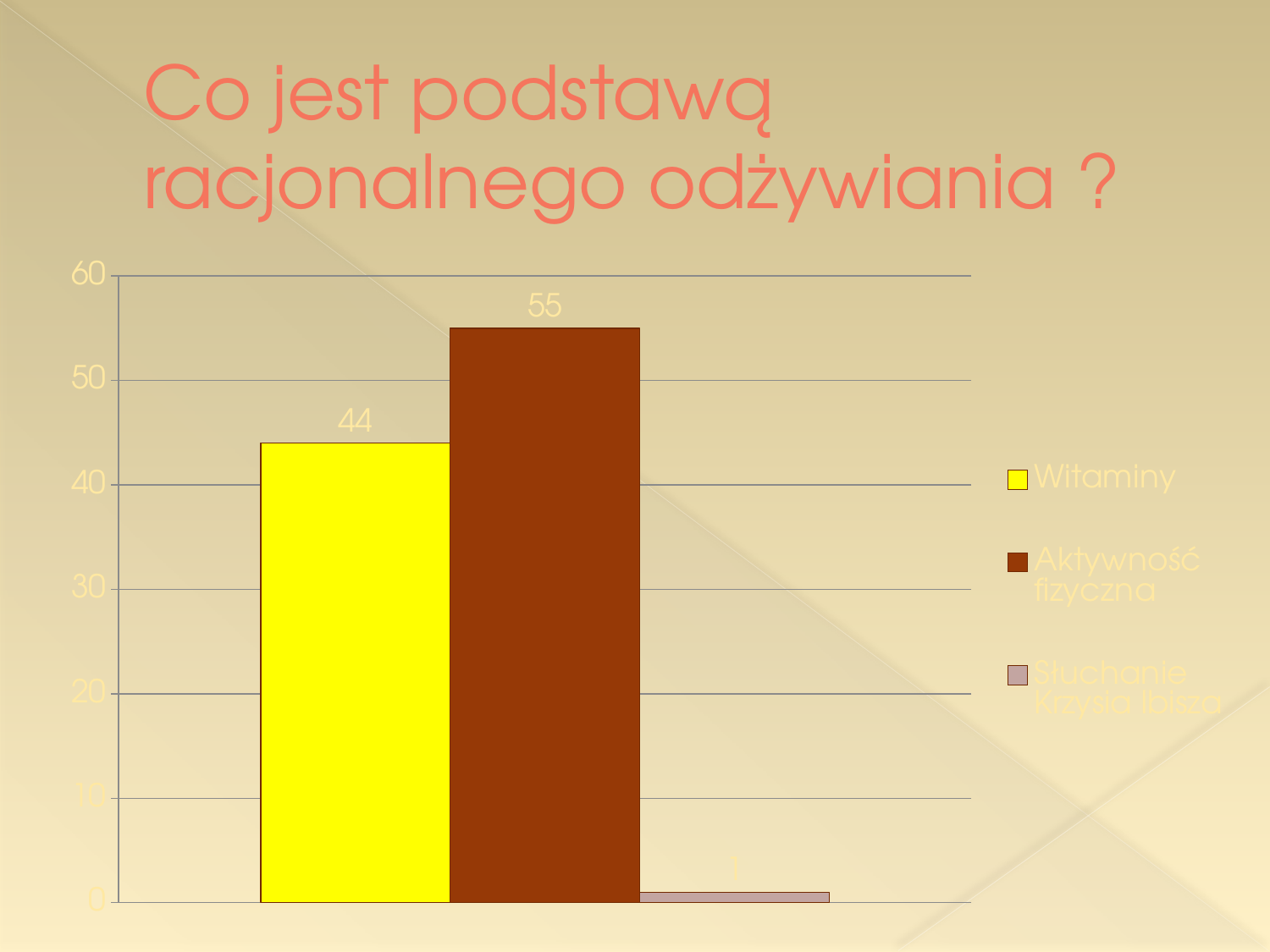

# Co jest podstawą racjonalnego odżywiania ?

### Chart

| Category | Witaminy | Aktywność fizyczna | Słuchanie Krzysia Ibisza |
|---|---|---|---|
| Kategoria 1 | 44.0 | 55.0 | 1.0 |